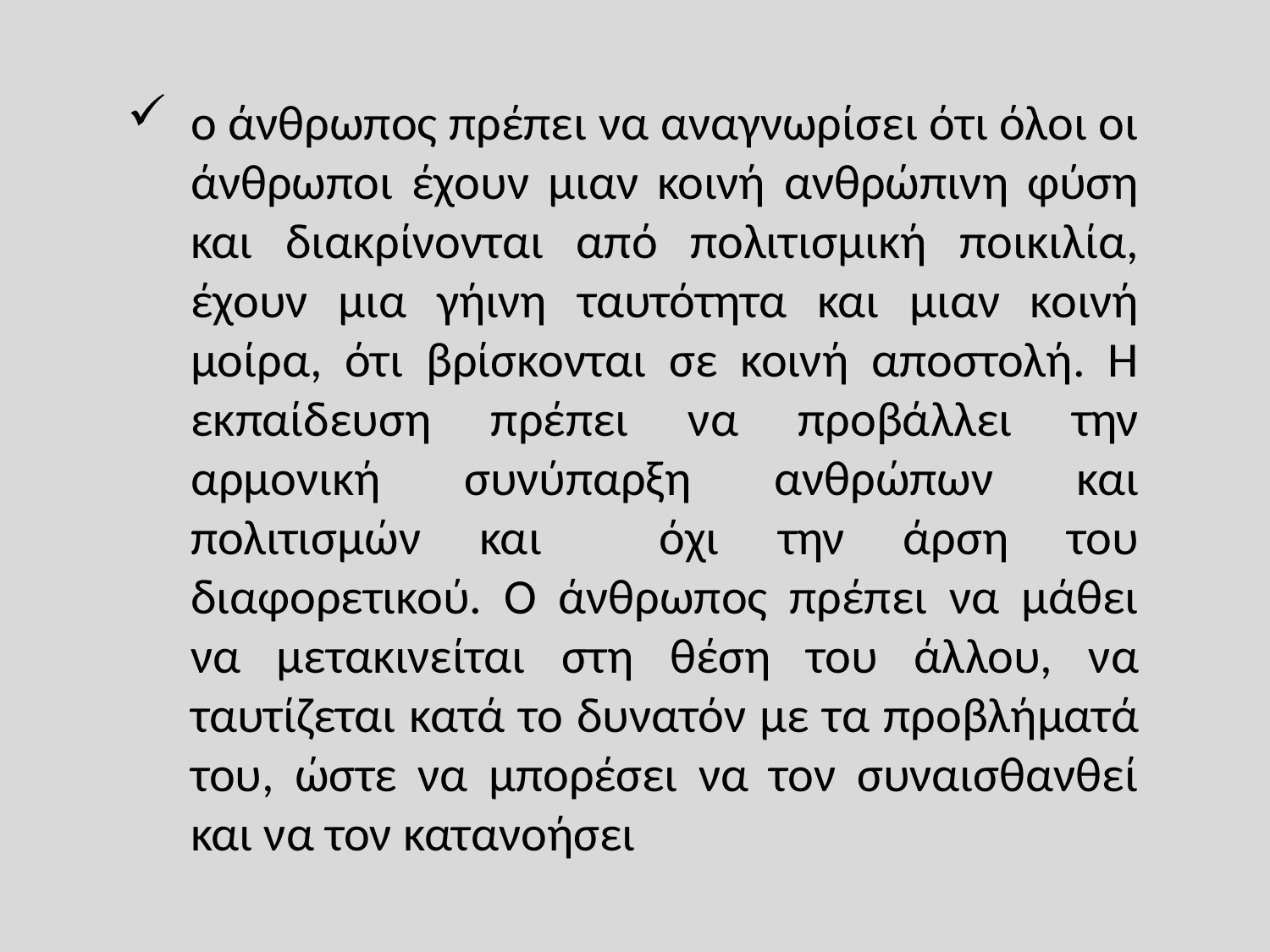

ο άνθρωπος πρέπει να αναγνωρίσει ότι όλοι οι άνθρωποι έχουν μιαν κοινή ανθρώπινη φύση και διακρίνονται από πολιτισμική ποικιλία, έχουν μια γήινη ταυτότητα και μιαν κοινή μοίρα, ότι βρίσκονται σε κοινή αποστολή. Η εκπαίδευση πρέπει να προβάλλει την αρμονική συνύπαρξη ανθρώπων και πολιτισμών και  όχι την άρση του διαφορετικού. Ο άνθρωπος πρέπει να μάθει να μετακινείται στη θέση του άλλου, να ταυτίζεται κατά το δυνατόν με τα προβλήματά του, ώστε να μπορέσει να τον συναισθανθεί και να τον κατανοήσει